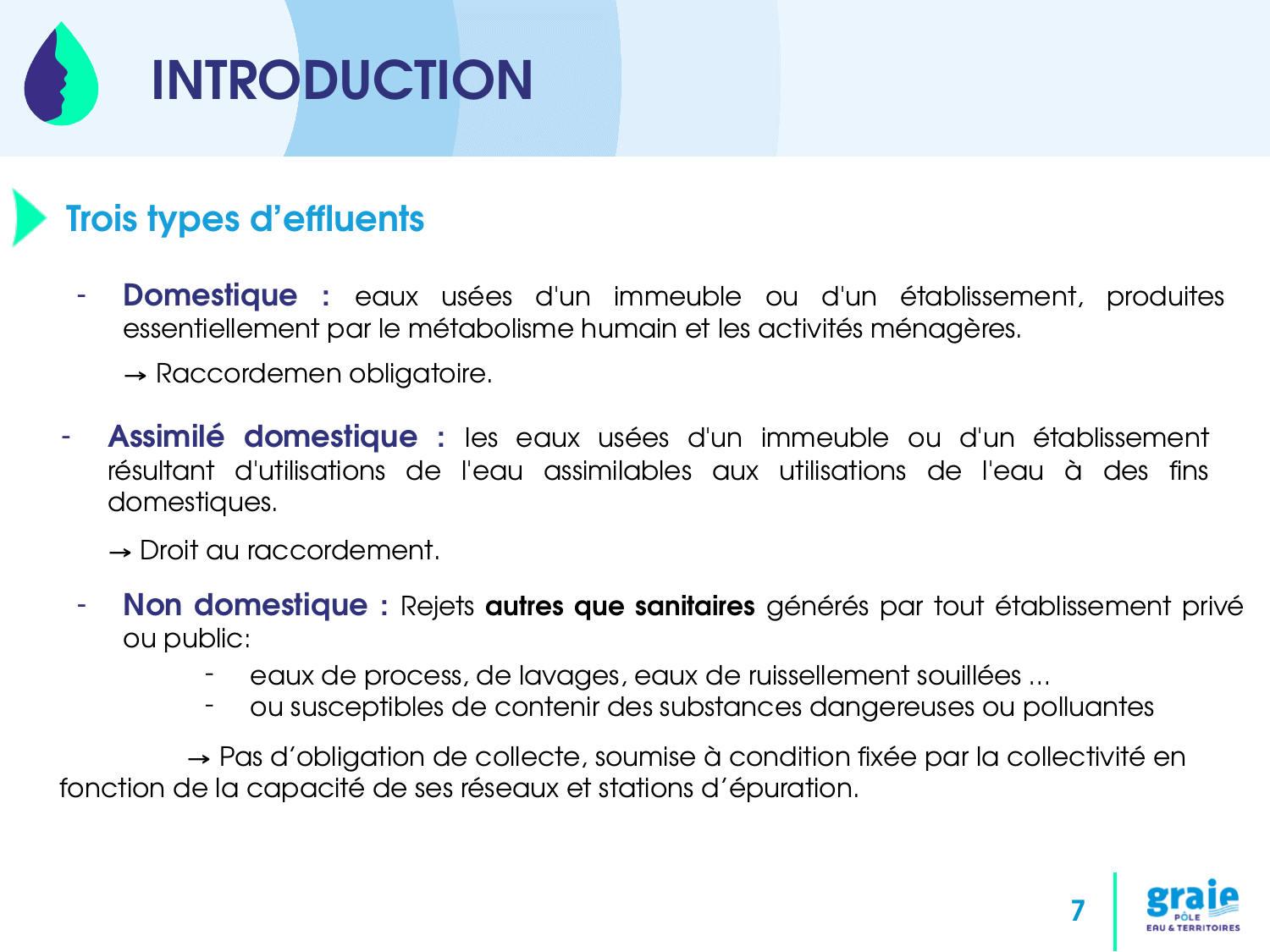

INTRODUCTION
Trois types d’effluents
Domestique : eaux usées d'un immeuble ou d'un établissement, produites essentiellement par le métabolisme humain et les activités ménagères.
→ Raccordemen obligatoire.
Assimilé domestique : les eaux usées d'un immeuble ou d'un établissement résultant d'utilisations de l'eau assimilables aux utilisations de l'eau à des fins domestiques.
→ Droit au raccordement.

Non domestique : Rejets autres que sanitaires générés par tout établissement privé ou public:
eaux de process, de lavages, eaux de ruissellement souillées …
ou susceptibles de contenir des substances dangereuses ou polluantes
	→ Pas d’obligation de collecte, soumise à condition fixée par la collectivité en fonction de la capacité de ses réseaux et stations d’épuration.

7